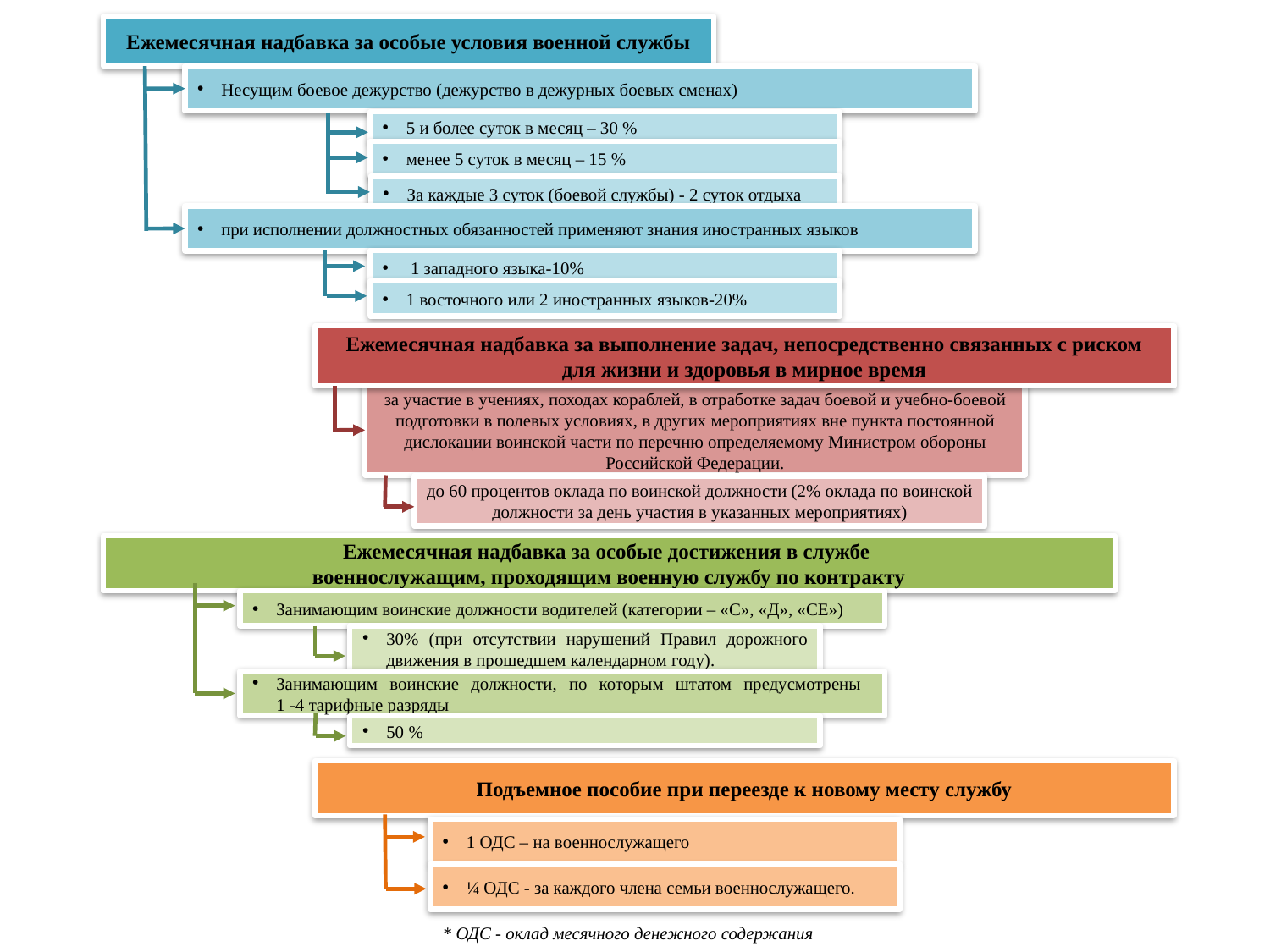

Ежемесячная надбавка за особые условия военной службы
Несущим боевое дежурство (дежурство в дежурных боевых сменах)
5 и более суток в месяц – 30 %
менее 5 суток в месяц – 15 %
За каждые 3 суток (боевой службы) - 2 суток отдыха
при исполнении должностных обязанностей применяют знания иностранных языков

 1 западного языка-10%
1 восточного или 2 иностранных языков-20%
Ежемесячная надбавка за выполнение задач, непосредственно связанных с риском для жизни и здоровья в мирное время
за участие в учениях, походах кораблей, в отработке задач боевой и учебно-боевой подготовки в полевых условиях, в других мероприятиях вне пункта постоянной дислокации воинской части по перечню определяемому Министром обороны Российской Федерации.
до 60 процентов оклада по воинской должности (2% оклада по воинской должности за день участия в указанных мероприятиях)
Ежемесячная надбавка за особые достижения в службе
военнослужащим, проходящим военную службу по контракту
Занимающим воинские должности водителей (категории – «С», «Д», «СЕ»)
30% (при отсутствии нарушений Правил дорожного движения в прошедшем календарном году).
Занимающим воинские должности, по которым штатом предусмотрены
1 -4 тарифные разряды
50 %
Подъемное пособие при переезде к новому месту службу
1 ОДС – на военнослужащего
¼ ОДС - за каждого члена семьи военнослужащего.
* ОДС - оклад месячного денежного содержания